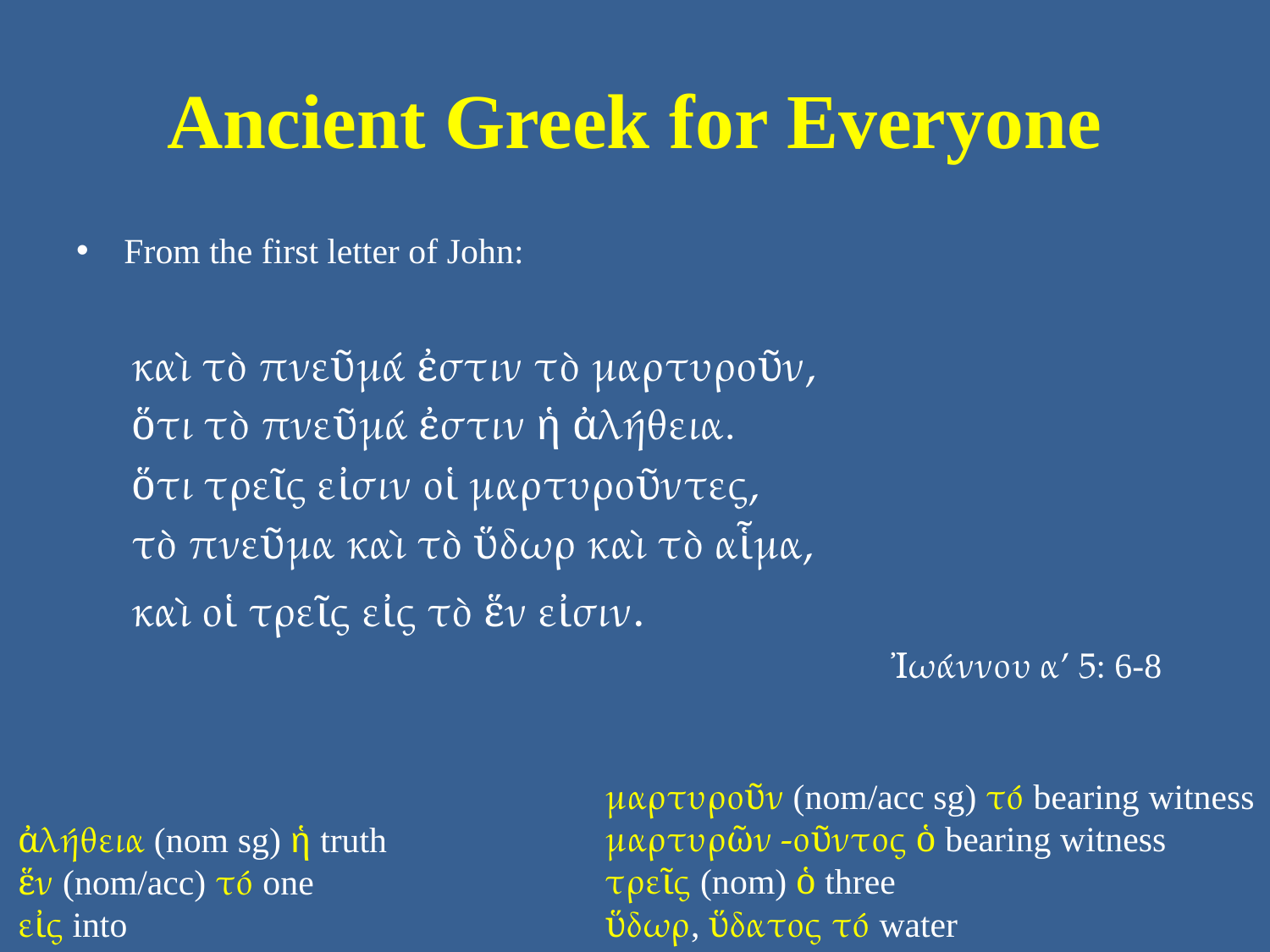

# Ancient Greek for Everyone
From the first letter of John:

καὶ τὸ πνεῦμά ἐστιν τὸ μαρτυροῦν,
ὅτι τὸ πνεῦμά ἐστιν ἡ ἀλήθεια.
ὅτι τρεῖς εἰσιν οἱ μαρτυροῦντες,
τὸ πνεῦμα καὶ τὸ ὕδωρ καὶ τὸ αἷμα,
καὶ οἱ τρεῖς εἰς τὸ ἕν εἰσιν.
Ἰωάννου α’ 5: 6-8

μαρτυροῦν (nom/acc sg) τό bearing witness
μαρτυρῶν -οῦντος ὁ bearing witness
τρεῖς (nom) ὁ three
ὕδωρ, ὕδατος τό water
ἀλήθεια (nom sg) ἡ truth
ἕν (nom/acc) τό one
εἰς into